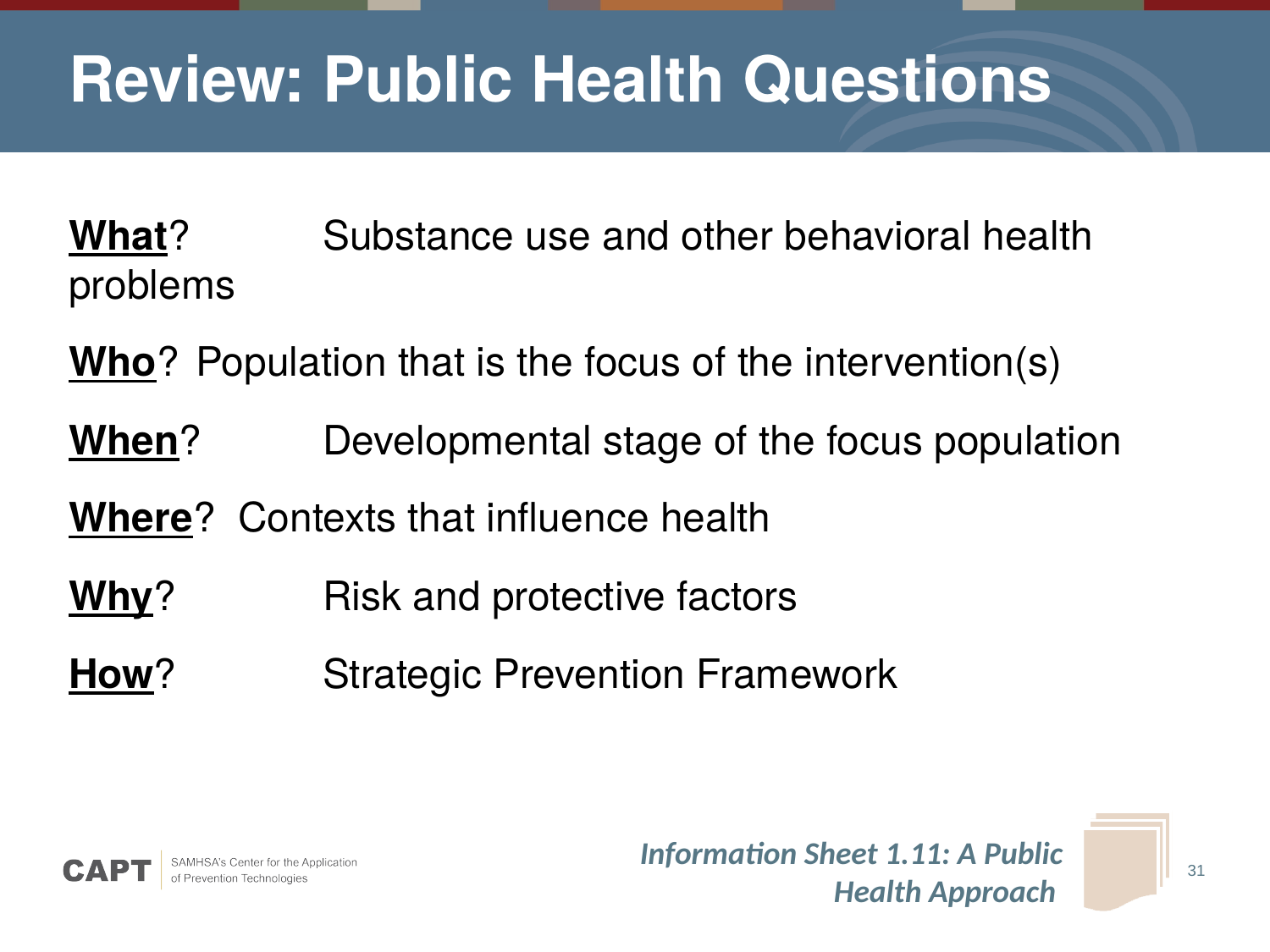

# Review: Public Health Questions
What? 	Substance use and other behavioral health problems
Who?	Population that is the focus of the intervention(s)
When?  	Developmental stage of the focus population
Where?  Contexts that influence health
Why?  	Risk and protective factors
How?  	Strategic Prevention Framework
Information Sheet 1.11: A Public Health Approach